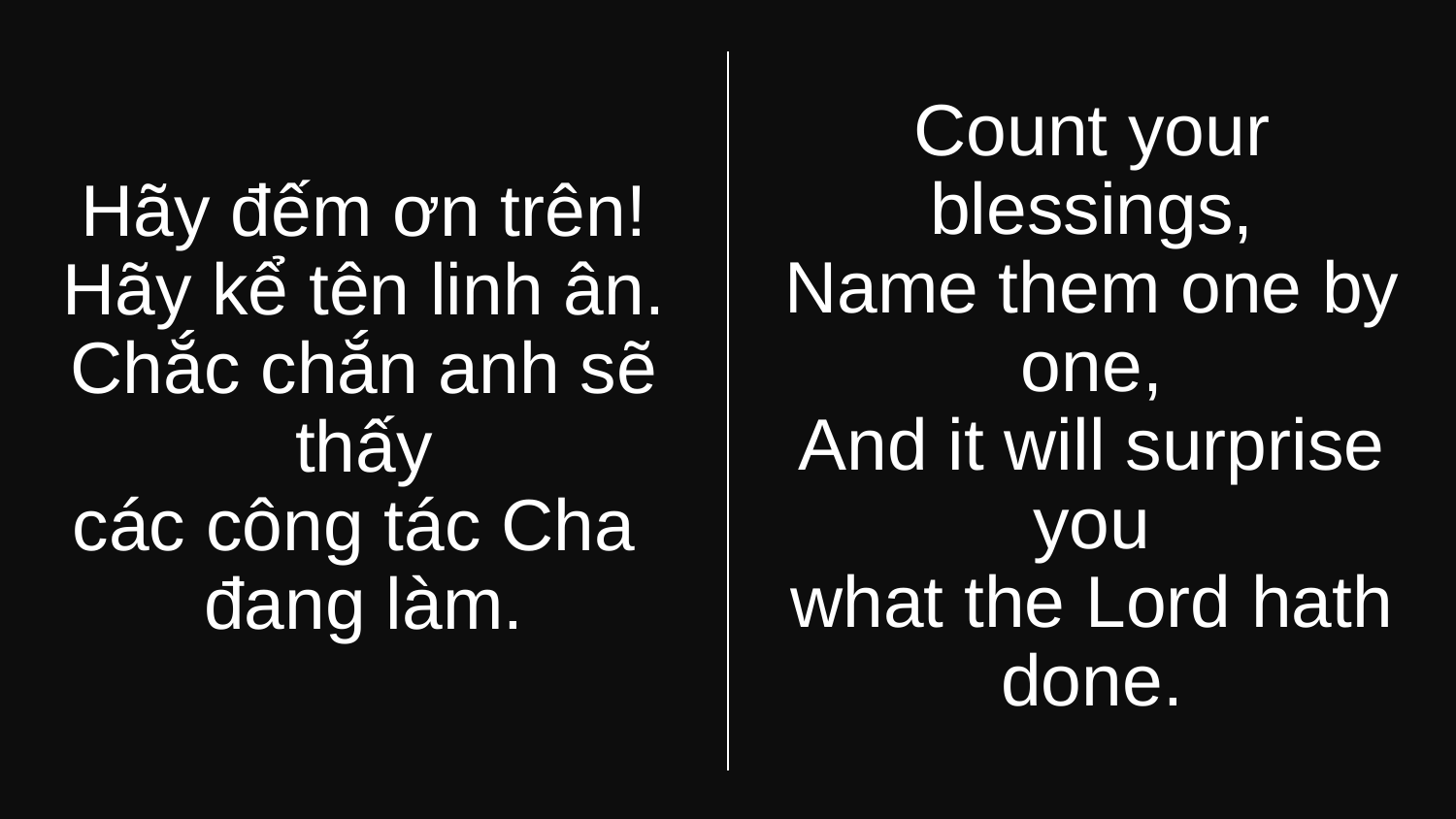

Hãy đếm ơn trên!
Hãy kể tên linh ân.
Chắc chắn anh sẽ thấy
các công tác Cha
đang làm.
Count your blessings,
Name them one by one,
And it will surprise you
what the Lord hath done.